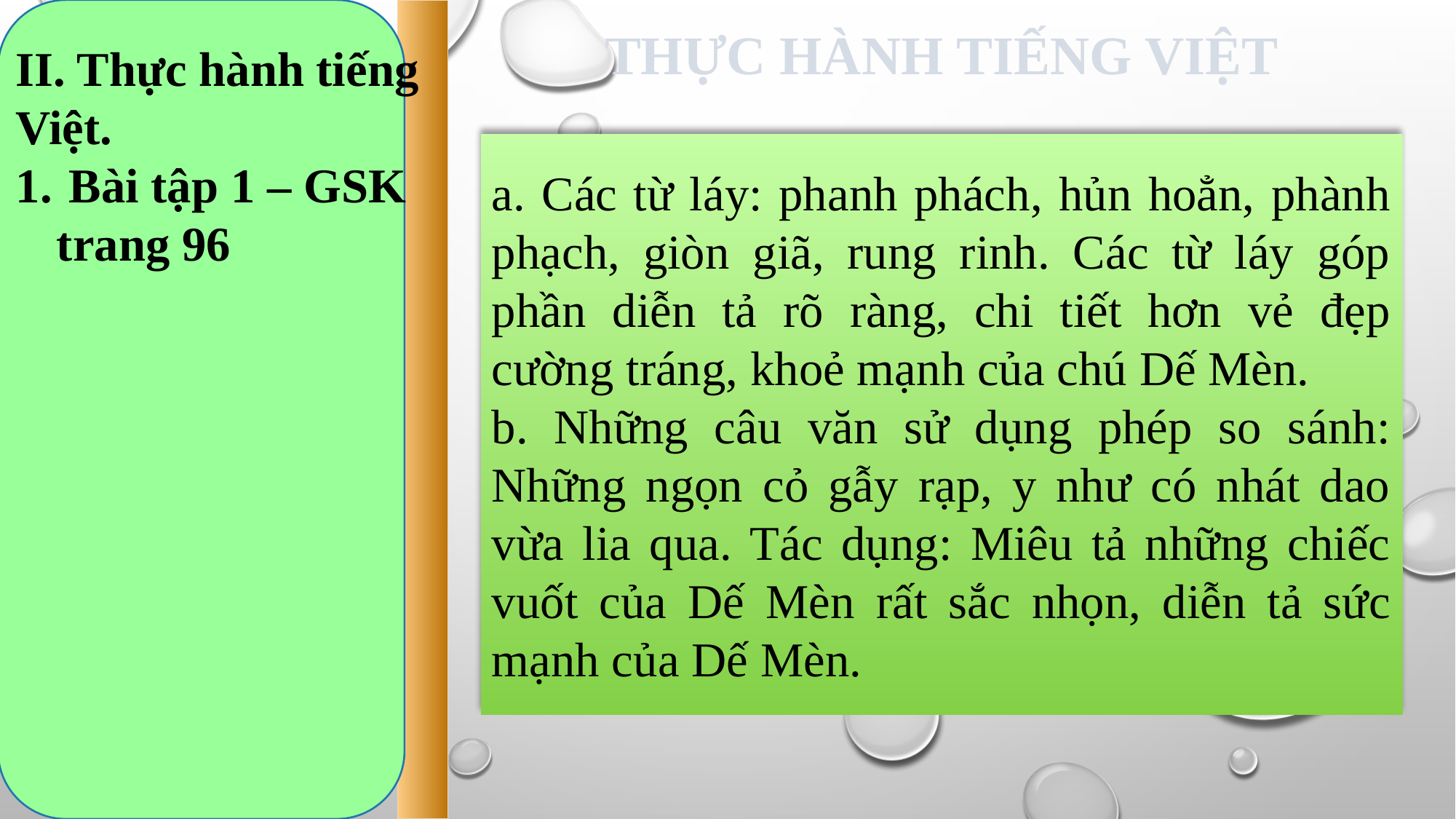

THỰC HÀNH TIẾNG VIỆT
II. Thực hành tiếng Việt.
 Bài tập 1 – GSK trang 96

a. Các từ láy: phanh phách, hủn hoẳn, phành phạch, giòn giã, rung rinh. Các từ láy góp phần diễn tả rõ ràng, chi tiết hơn vẻ đẹp cường tráng, khoẻ mạnh của chú Dế Mèn.
b. Những câu văn sử dụng phép so sánh: Những ngọn cỏ gẫy rạp, y như có nhát dao vừa lia qua. Tác dụng: Miêu tả những chiếc vuốt của Dế Mèn rất sắc nhọn, diễn tả sức mạnh của Dế Mèn.